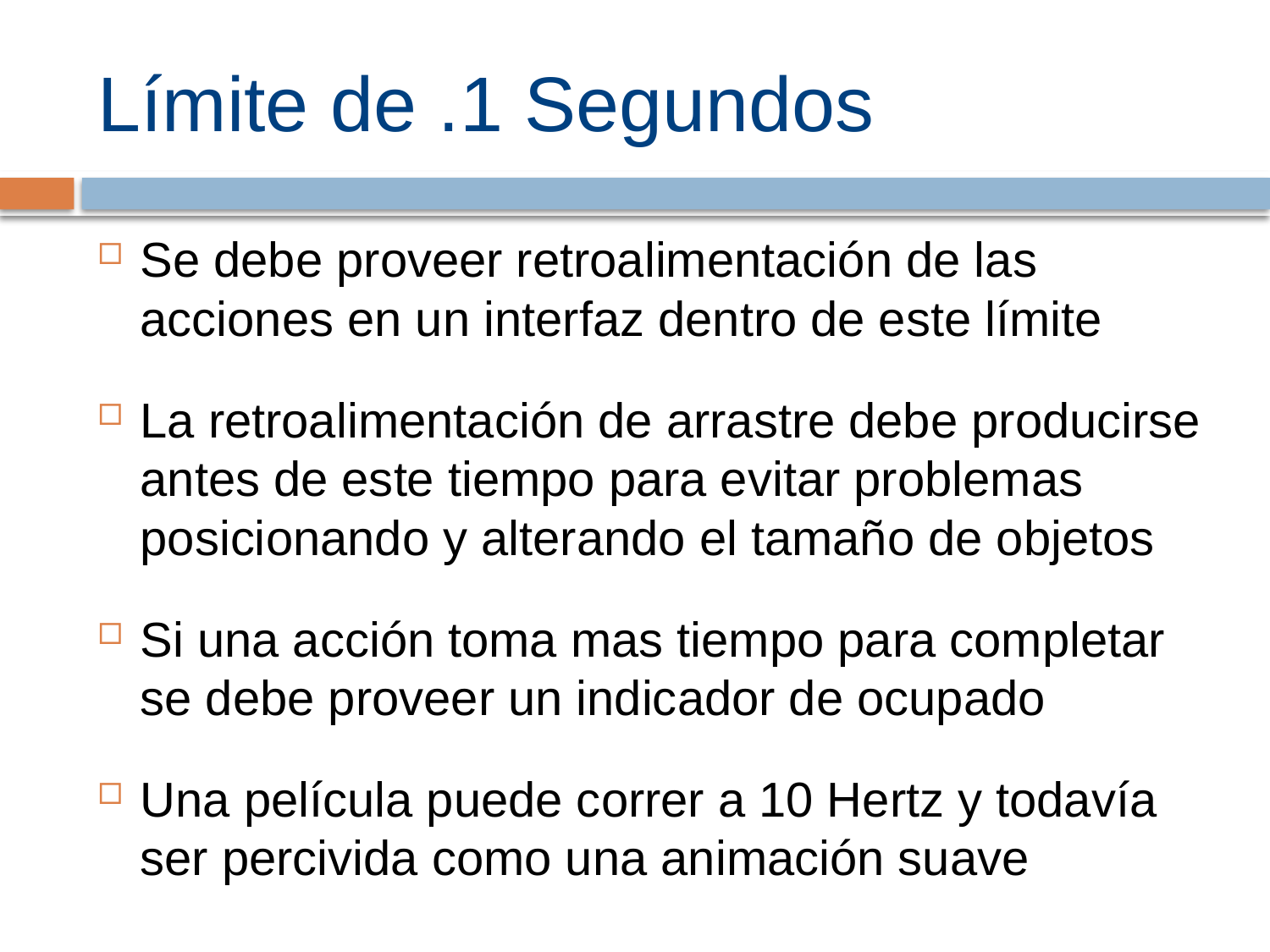

# Límite de .1 Segundos
Se debe proveer retroalimentación de las acciones en un interfaz dentro de este límite
La retroalimentación de arrastre debe producirse antes de este tiempo para evitar problemas posicionando y alterando el tamaño de objetos
Si una acción toma mas tiempo para completar se debe proveer un indicador de ocupado
Una película puede correr a 10 Hertz y todavía ser percivida como una animación suave